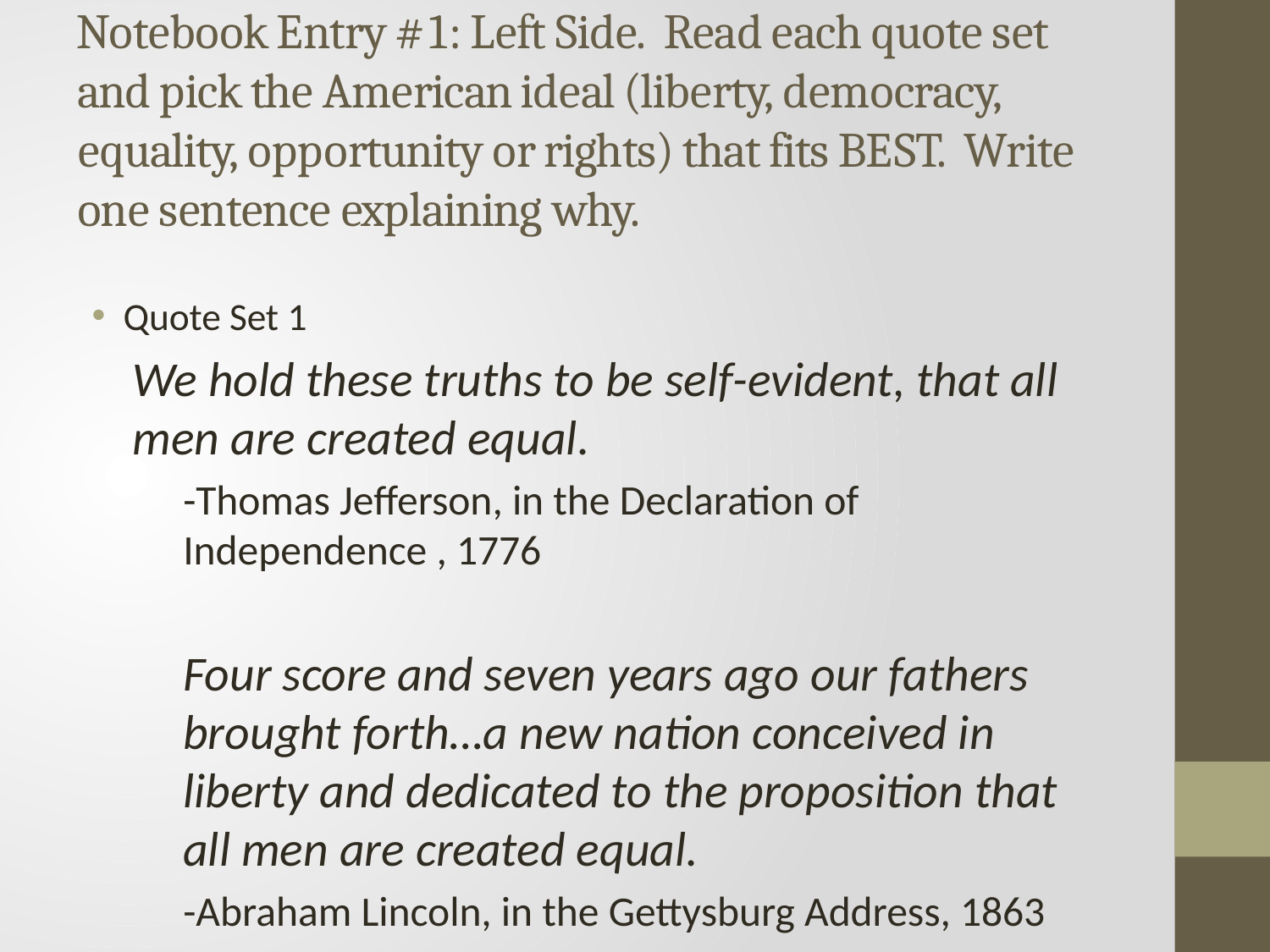

# Notebook Entry #1: Left Side.  Read each quote set and pick the American ideal (liberty, democracy, equality, opportunity or rights) that fits BEST.  Write one sentence explaining why.
Quote Set 1
We hold these truths to be self-evident, that all men are created equal.
-Thomas Jefferson, in the Declaration of Independence , 1776

Four score and seven years ago our fathers brought forth…a new nation conceived in liberty and dedicated to the proposition that all men are created equal.
	-Abraham Lincoln, in the Gettysburg Address, 1863